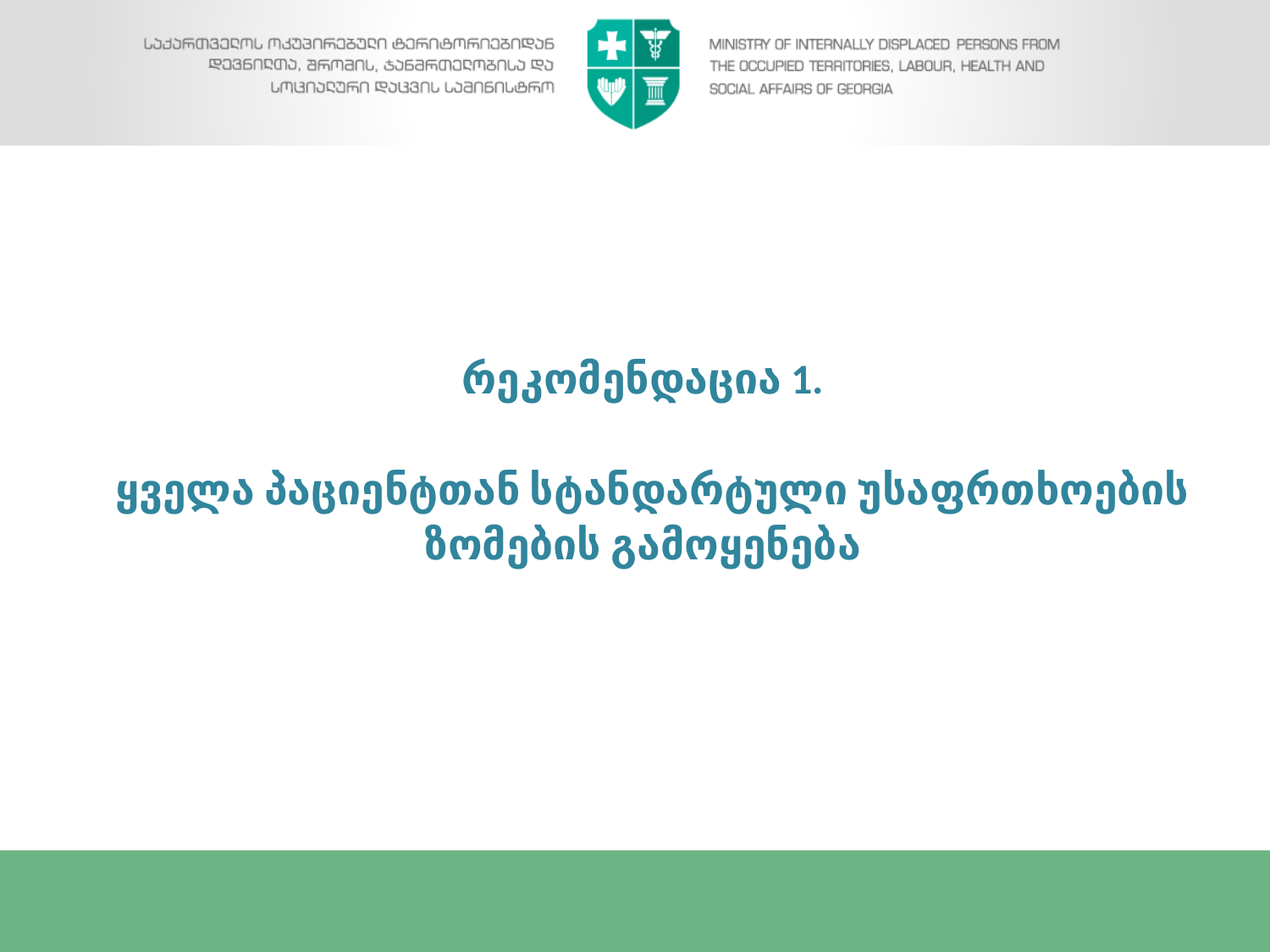

# რეკომენდაცია 1. ყველა პაციენტთან სტანდარტული უსაფრთხოების ზომების გამოყენება